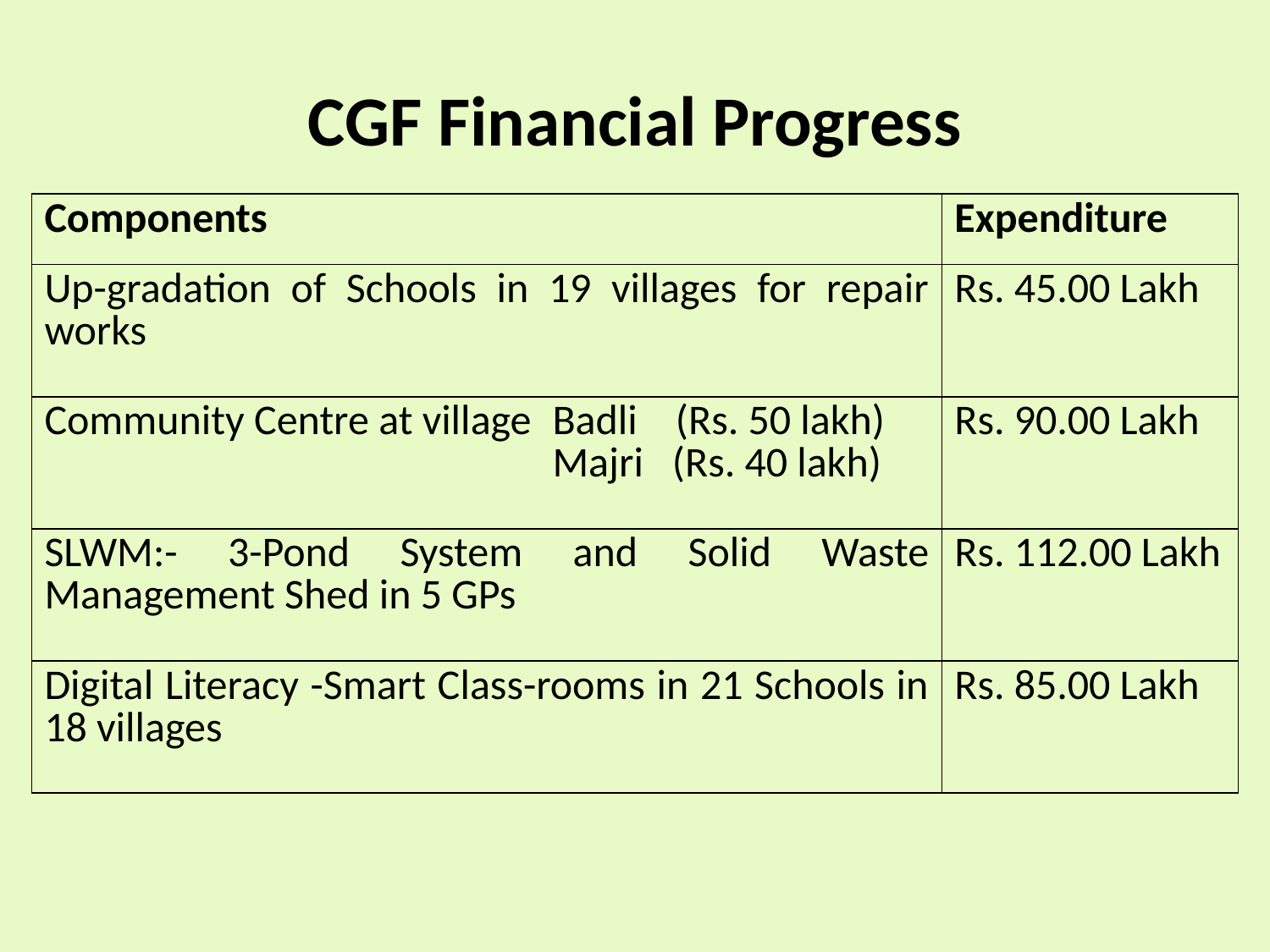

# CGF Financial Progress
| Components | Expenditure |
| --- | --- |
| Up-gradation of Schools in 19 villages for repair works | Rs. 45.00 Lakh |
| Community Centre at village Badli (Rs. 50 lakh) Majri (Rs. 40 lakh) | Rs. 90.00 Lakh |
| SLWM:- 3-Pond System and Solid Waste Management Shed in 5 GPs | Rs. 112.00 Lakh |
| Digital Literacy -Smart Class-rooms in 21 Schools in 18 villages | Rs. 85.00 Lakh |